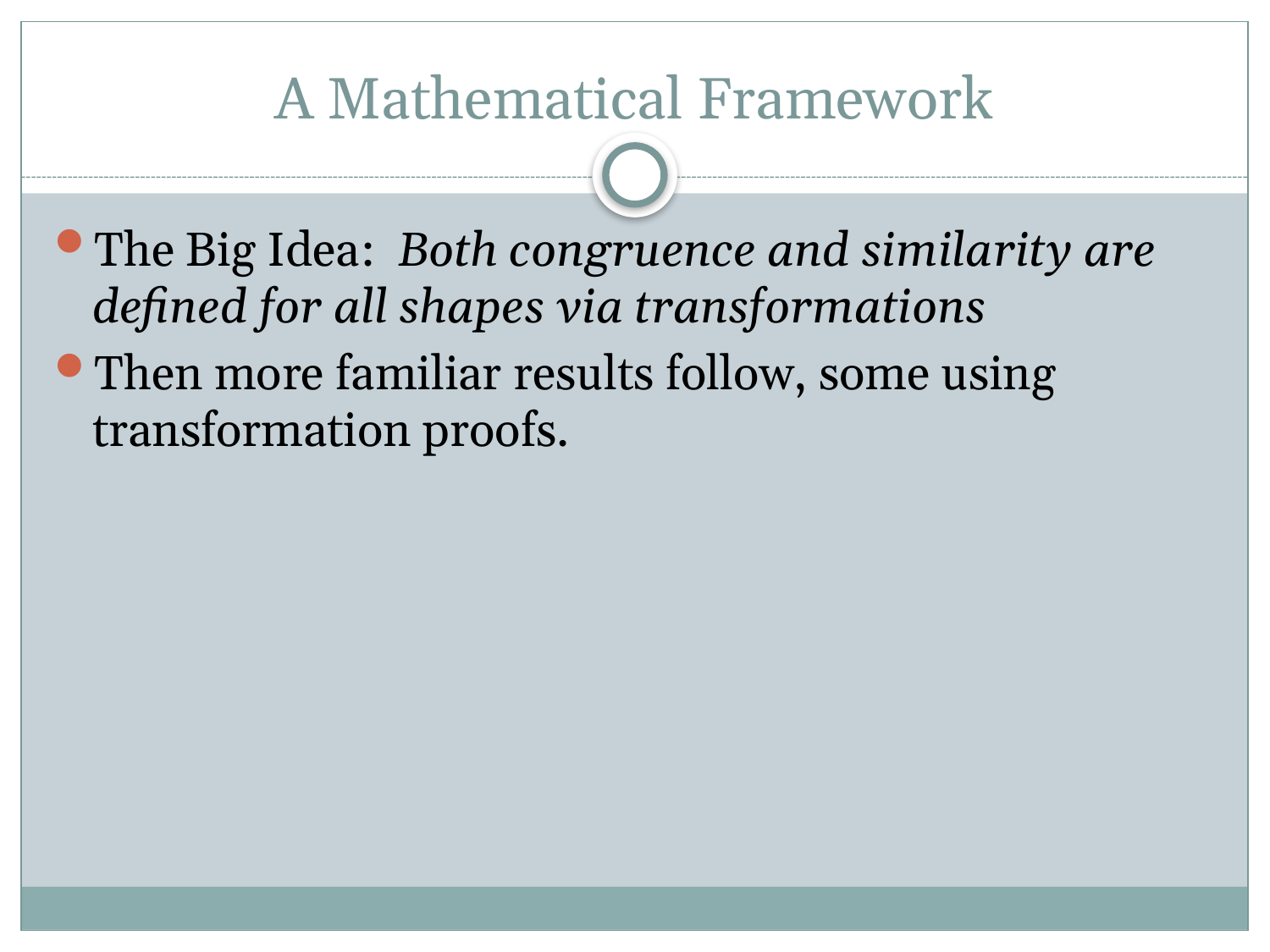

# A Mathematical Framework
The Big Idea:  Both congruence and similarity are defined for all shapes via transformations
Then more familiar results follow, some using transformation proofs.